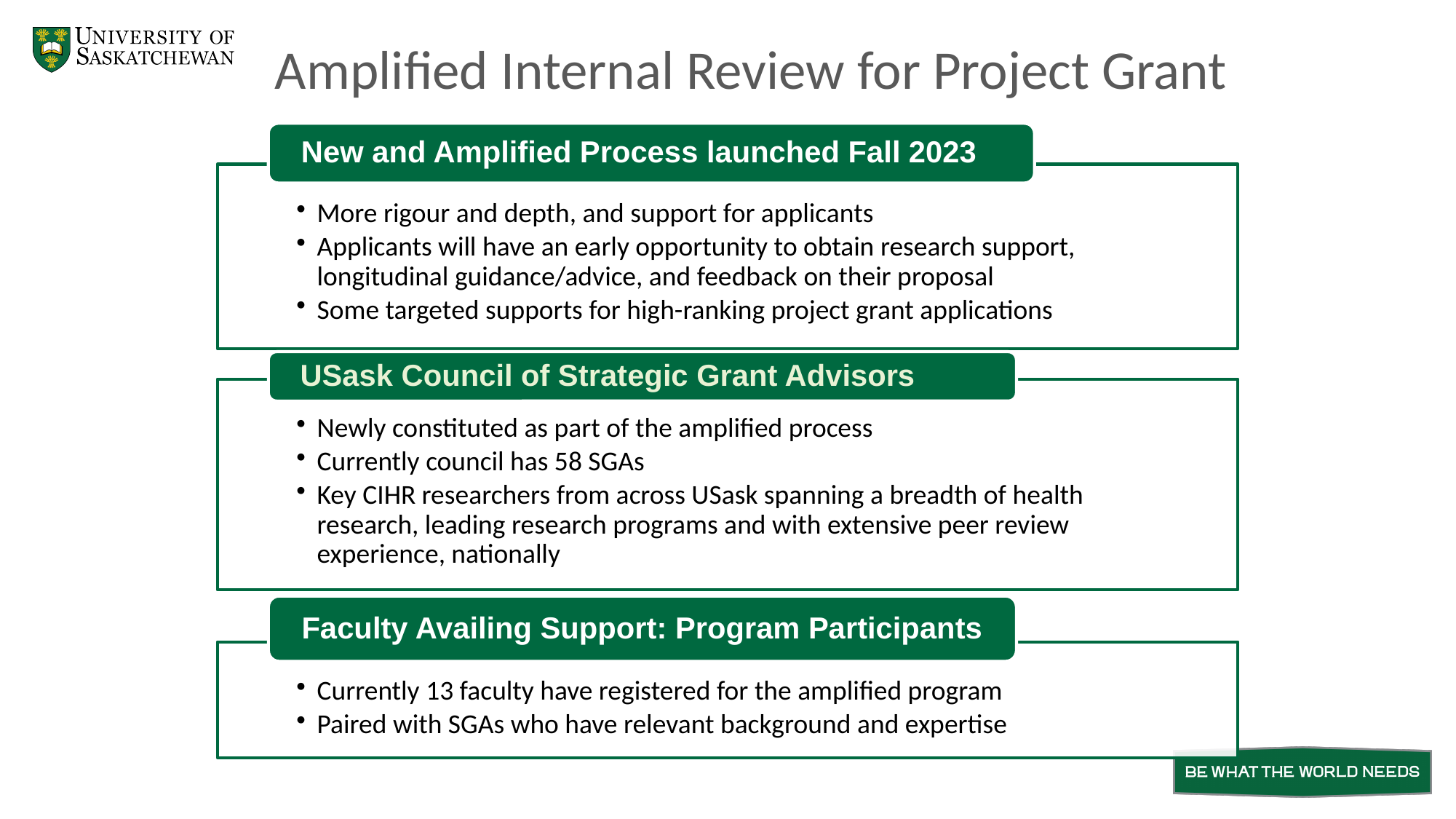

# Amplified Internal Review for Project Grant
More rigour and depth, and support for applicants
Applicants will have an early opportunity to obtain research support, longitudinal guidance/advice, and feedback on their proposal
Some targeted supports for high-ranking project grant applications
New and Amplified Process launched Fall 2023
Newly constituted as part of the amplified process
Currently council has 58 SGAs
Key CIHR researchers from across USask spanning a breadth of health research, leading research programs and with extensive peer review experience, nationally
USask Council of Strategic Grant Advisors
Currently 13 faculty have registered for the amplified program
Paired with SGAs who have relevant background and expertise
Faculty Availing Support: Program Participants